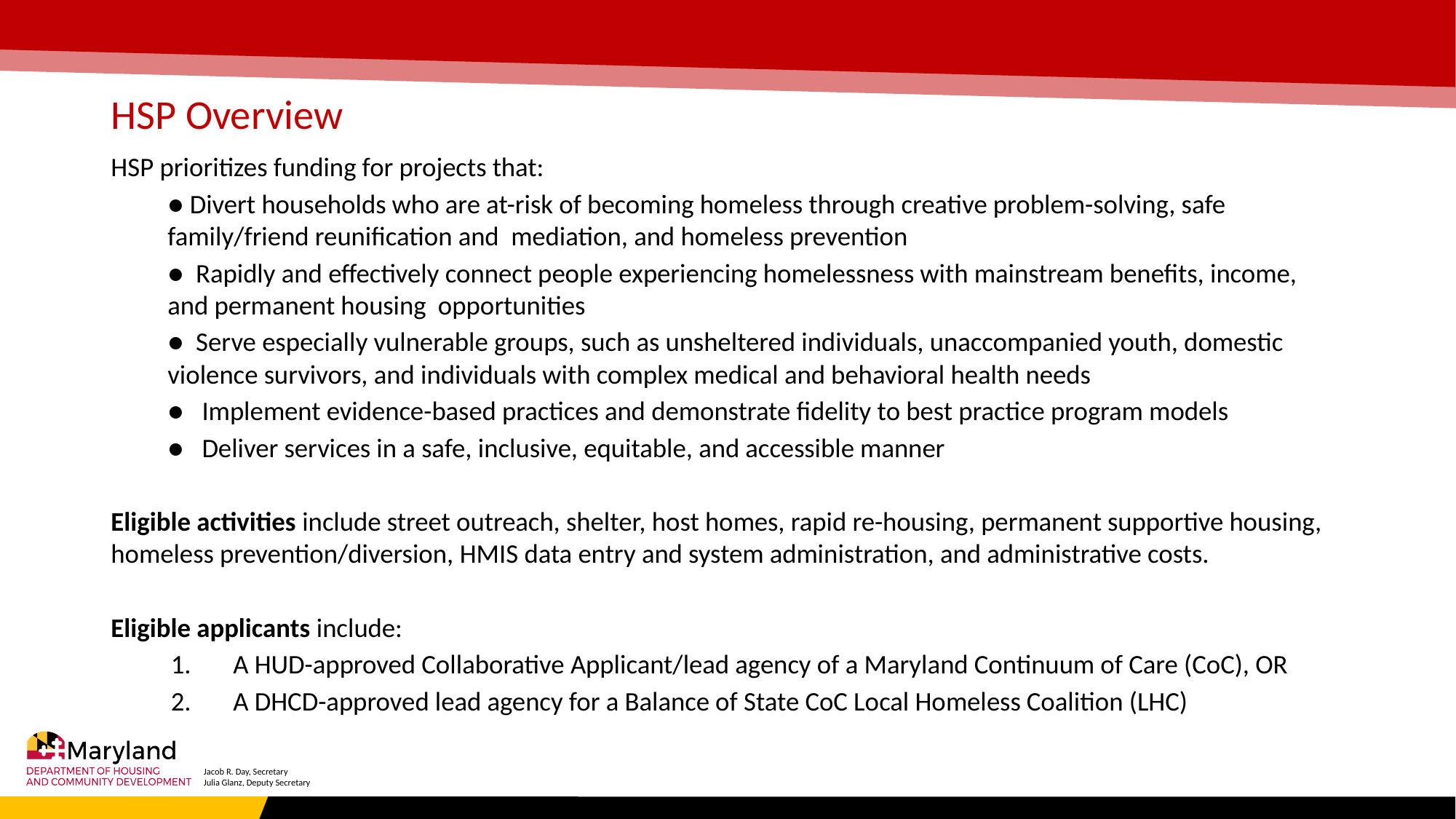

# HSP Overview
HSP prioritizes funding for projects that:
● Divert households who are at-risk of becoming homeless through creative problem-solving, safe family/friend reunification and  mediation, and homeless prevention
●  Rapidly and effectively connect people experiencing homelessness with mainstream benefits, income, and permanent housing  opportunities
●  Serve especially vulnerable groups, such as unsheltered individuals, unaccompanied youth, domestic violence survivors, and individuals with complex medical and behavioral health needs
●   Implement evidence-based practices and demonstrate fidelity to best practice program models
●   Deliver services in a safe, inclusive, equitable, and accessible manner

Eligible activities include street outreach, shelter, host homes, rapid re-housing, permanent supportive housing, homeless prevention/diversion, HMIS data entry and system administration, and administrative costs.

Eligible applicants include:
1.       A HUD-approved Collaborative Applicant/lead agency of a Maryland Continuum of Care (CoC), OR
2.       A DHCD-approved lead agency for a Balance of State CoC Local Homeless Coalition (LHC)